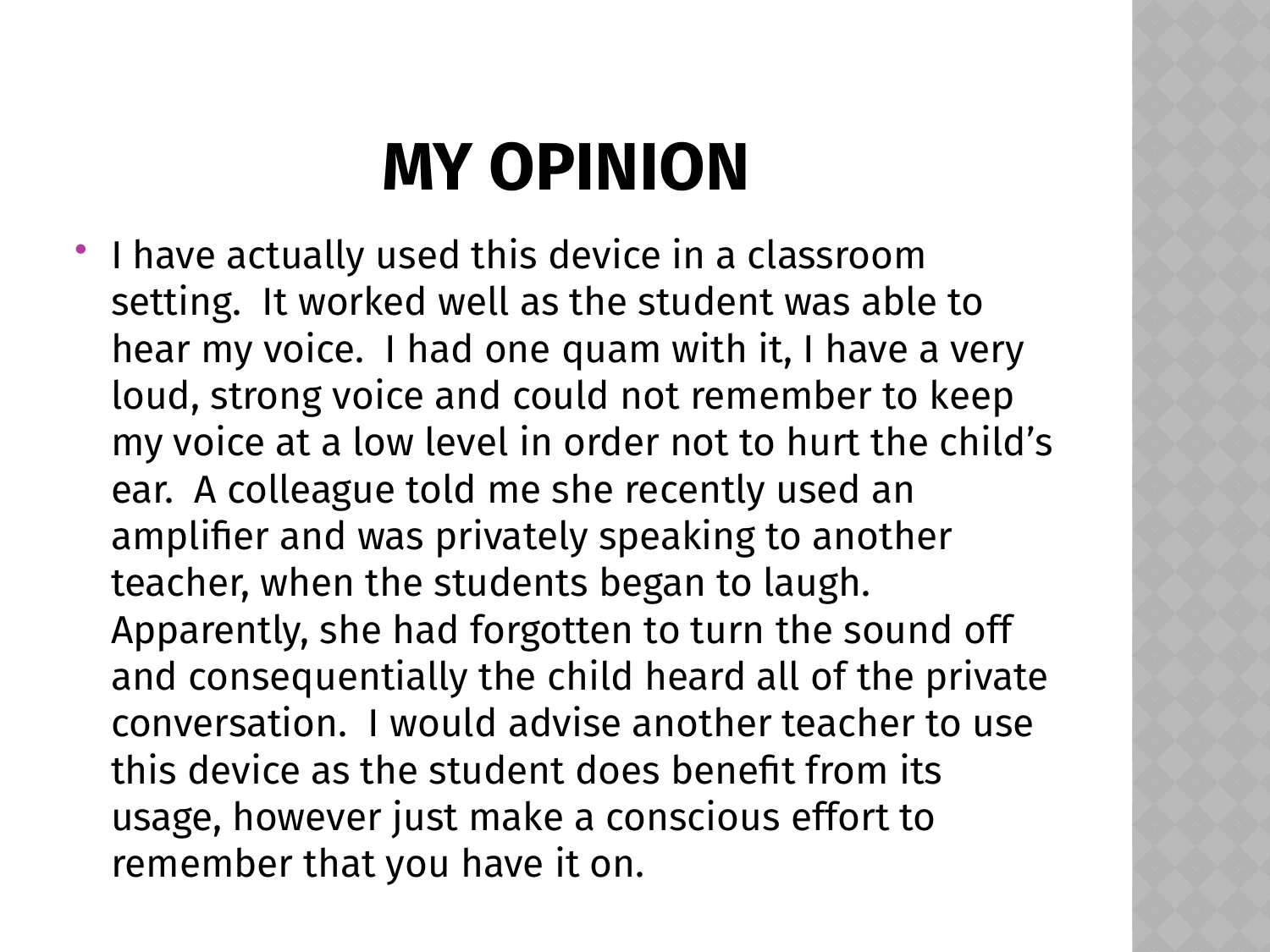

# My Opinion
I have actually used this device in a classroom setting.  It worked well as the student was able to hear my voice.  I had one quam with it, I have a very loud, strong voice and could not remember to keep my voice at a low level in order not to hurt the child’s ear.  A colleague told me she recently used an amplifier and was privately speaking to another teacher, when the students began to laugh.  Apparently, she had forgotten to turn the sound off and consequentially the child heard all of the private conversation.  I would advise another teacher to use this device as the student does benefit from its usage, however just make a conscious effort to remember that you have it on.